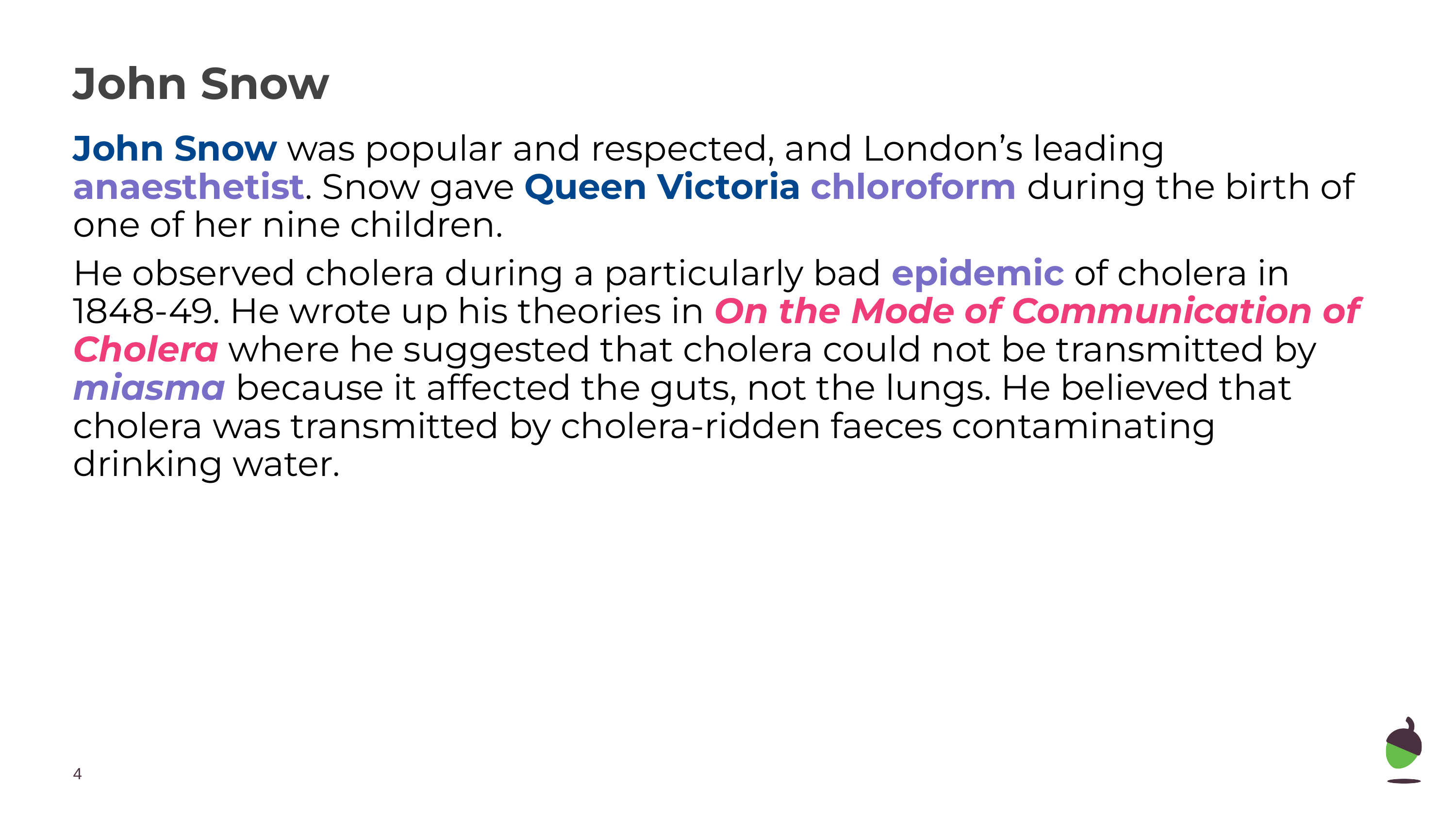

John Snow was popular and respected, and London’s leading anaesthetist. Snow gave Queen Victoria chloroform during the birth of one of her nine children.
He observed cholera during a particularly bad epidemic of cholera in 1848-49. He wrote up his theories in On the Mode of Communication of Cholera where he suggested that cholera could not be transmitted by miasma because it affected the guts, not the lungs. He believed that cholera was transmitted by cholera-ridden faeces contaminating drinking water.

# John Snow

4